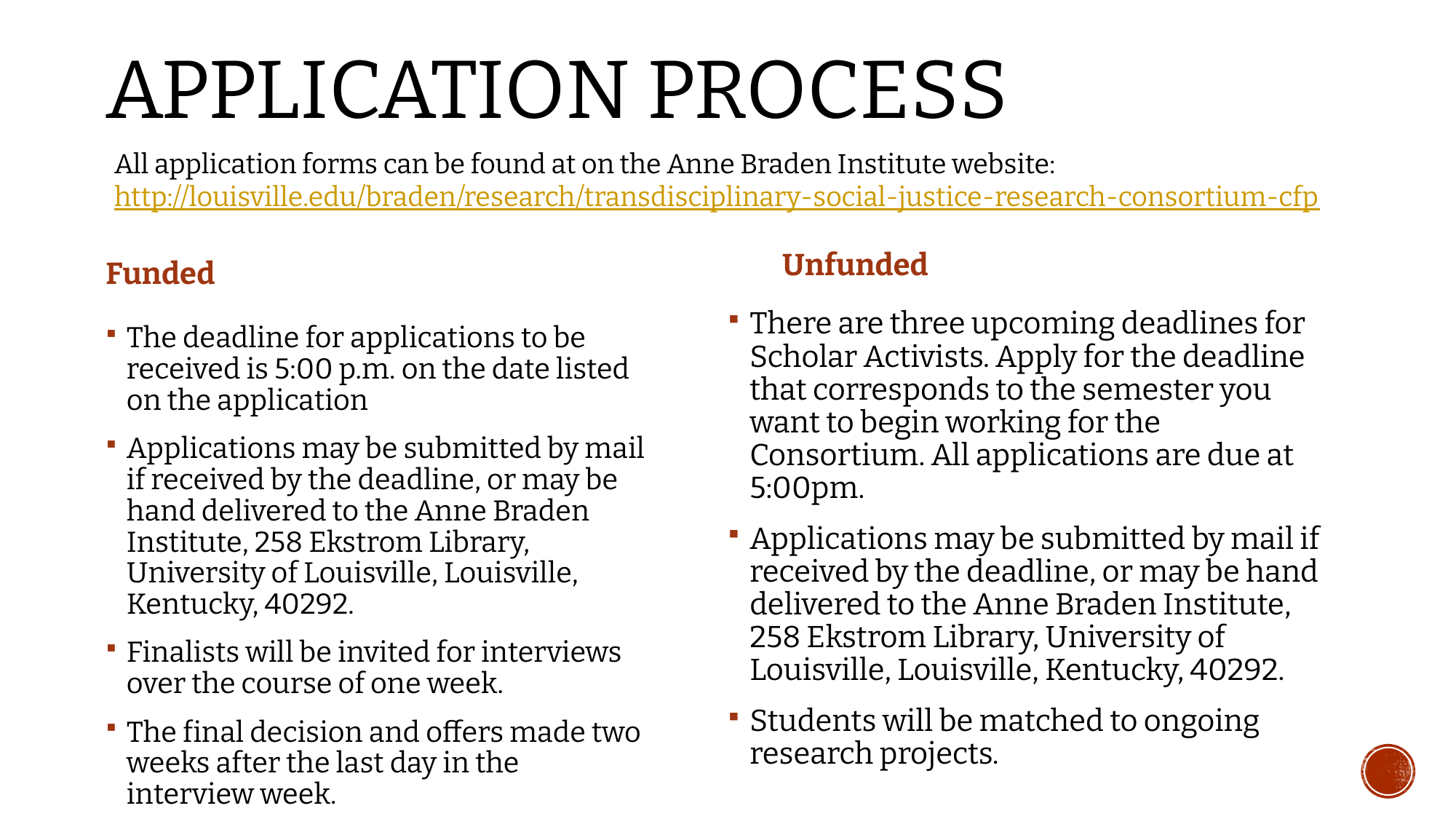

# Application Process
All application forms can be found at on the Anne Braden Institute website:
http://louisville.edu/braden/research/transdisciplinary-social-justice-research-consortium-cfp

Unfunded
Funded
There are three upcoming deadlines for Scholar Activists. Apply for the deadline that corresponds to the semester you want to begin working for the Consortium. All applications are due at 5:00pm.
Applications may be submitted by mail if received by the deadline, or may be hand delivered to the Anne Braden Institute, 258 Ekstrom Library, University of Louisville, Louisville, Kentucky, 40292.
Students will be matched to ongoing research projects.
The deadline for applications to be received is 5:00 p.m. on the date listed on the application
Applications may be submitted by mail if received by the deadline, or may be hand delivered to the Anne Braden Institute, 258 Ekstrom Library, University of Louisville, Louisville, Kentucky, 40292.
Finalists will be invited for interviews over the course of one week.
The final decision and offers made two weeks after the last day in the interview week.